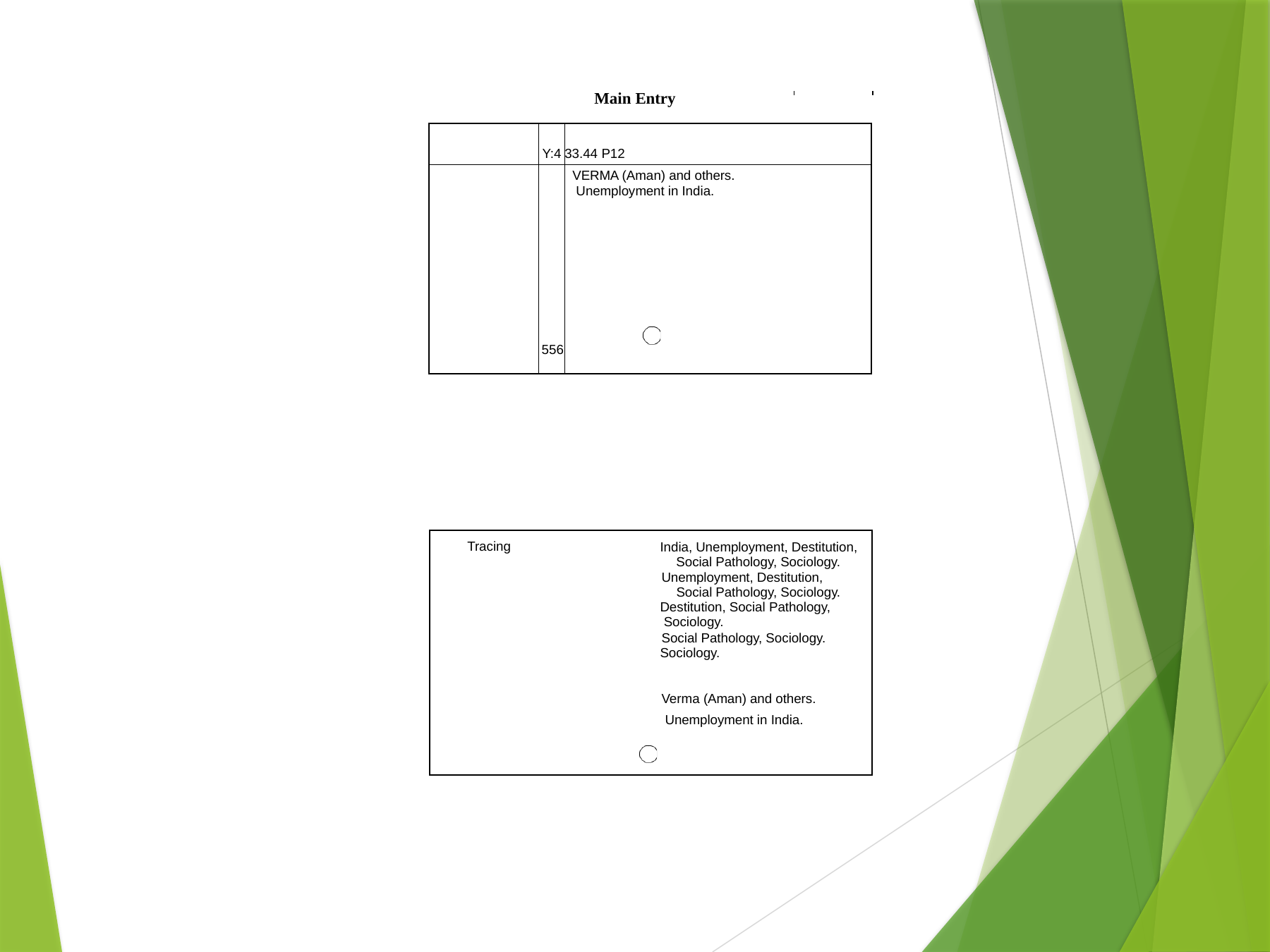

Main Entry

|  | Y:4 | 33.44 P12 |
| --- | --- | --- |
|  | 556 | VERMA (Aman) and others. Unemployment in India. |

Tracing
India, Unemployment, Destitution,  Social Pathology, Sociology.
Unemployment, Destitution,  Social Pathology, Sociology.
Destitution, Social Pathology,
Sociology.
Social Pathology, Sociology.  Sociology.
Verma (Aman) and others.  Unemployment in India.